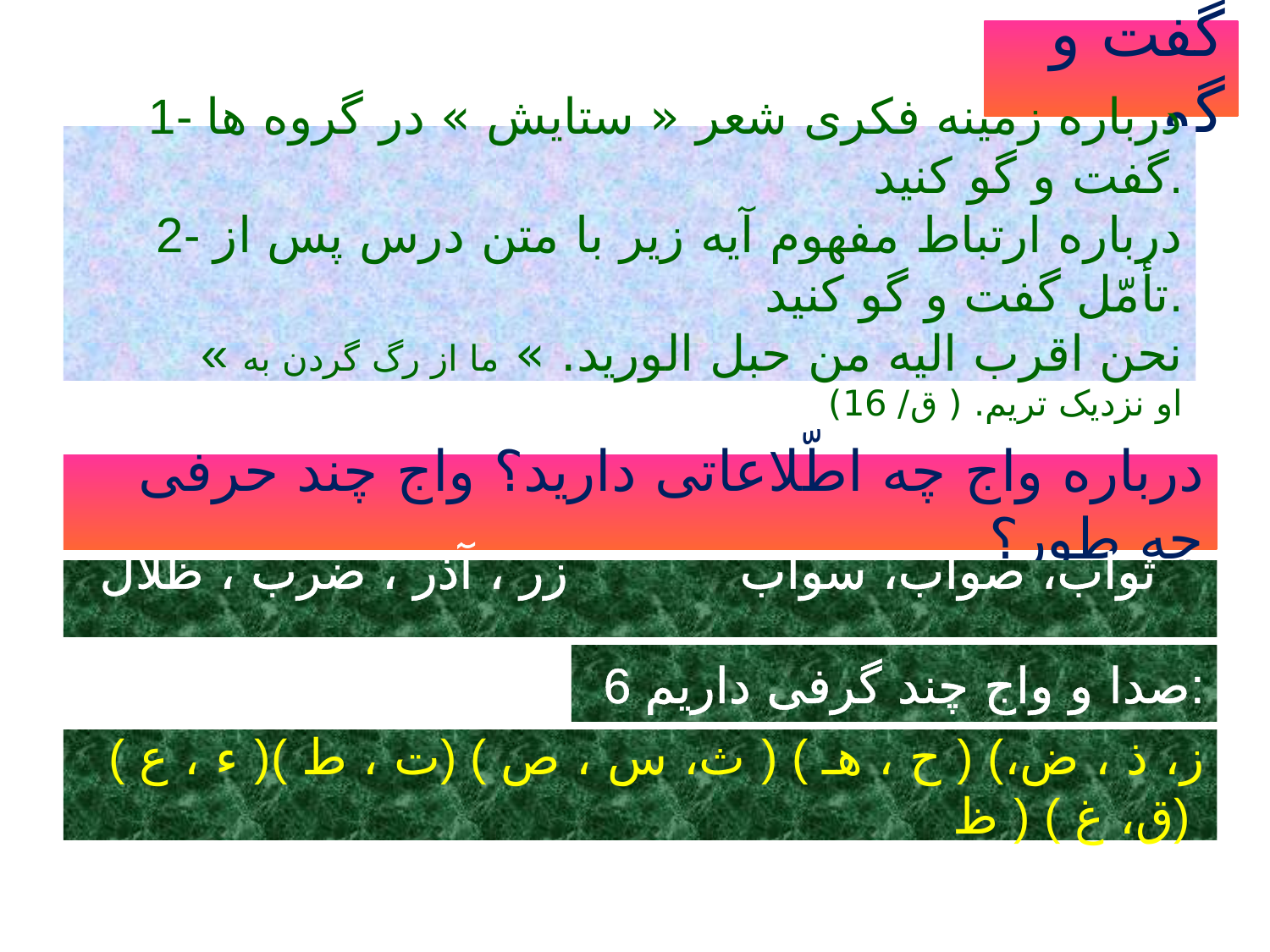

گفت و گو
1- درباره زمینه فکری شعر « ستایش » در گروه ها گفت و گو کنید.
2- درباره ارتباط مفهوم آیه زیر با متن درس پس از تأمّل گفت و گو کنید.
        « نحن اقرب الیه من حبل الورید. » ما از رگ گردن به او نزدیک تریم. ( ق/ 16)
درباره واج چه اطّلاعاتی دارید؟ واج چند حرفی چه طور؟
 ثواب، صواب، سواب           زر ، آذر ، ضرب ، ظلال
6 صدا و واج چند گرفی داریم:
 ( ء ، ع )( ت ، ط) ( ث، س ، ص ) ( ح ، هـ ) (ز، ذ ، ض، ظ ) ( ق، غ)